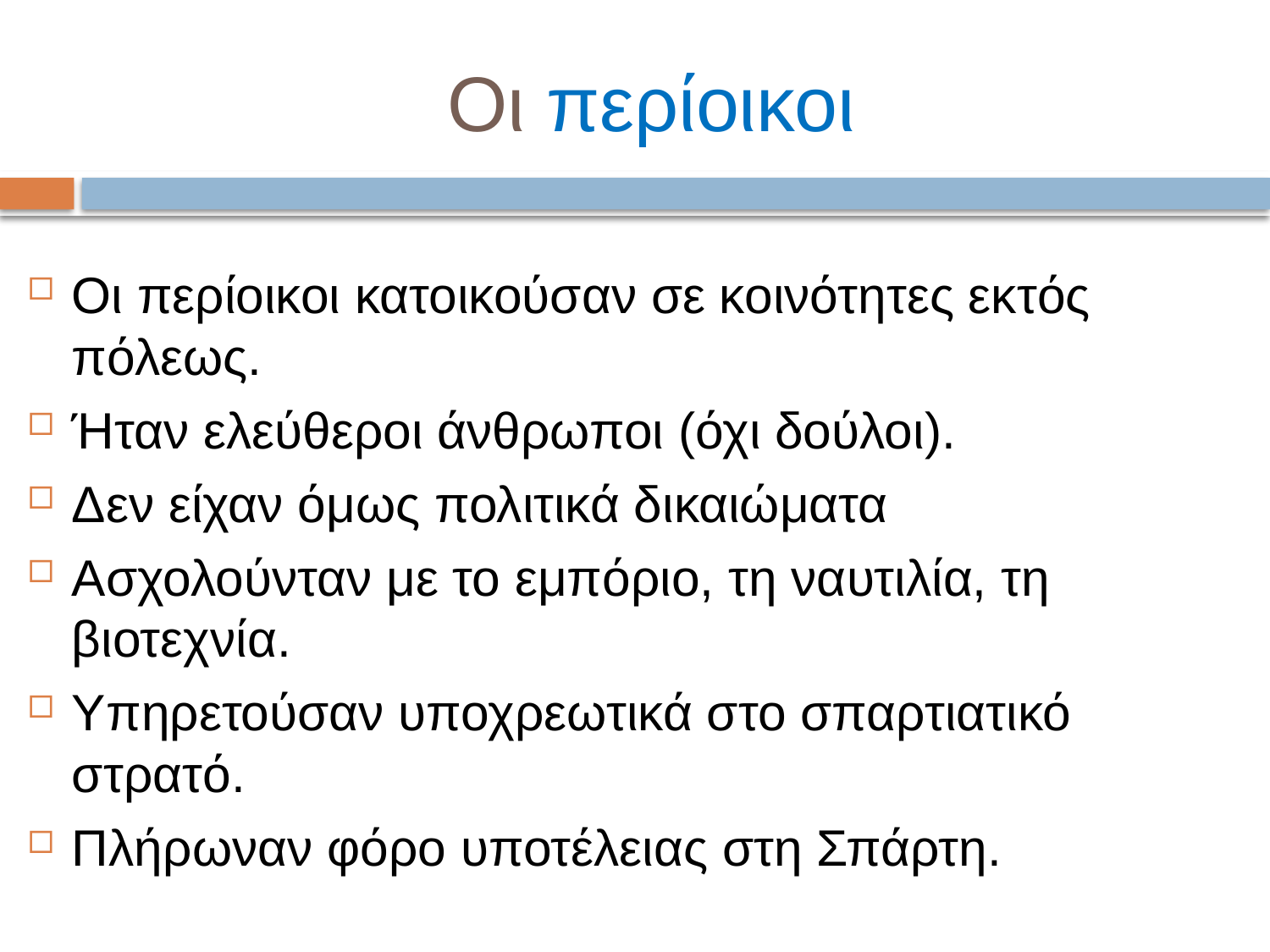

# Οι περίοικοι
Οι περίοικοι κατοικούσαν σε κοινότητες εκτός πόλεως.
Ήταν ελεύθεροι άνθρωποι (όχι δούλοι).
Δεν είχαν όμως πολιτικά δικαιώματα
Ασχολούνταν με το εμπόριο, τη ναυτιλία, τη βιοτεχνία.
Υπηρετούσαν υποχρεωτικά στο σπαρτιατικό στρατό.
Πλήρωναν φόρο υποτέλειας στη Σπάρτη.